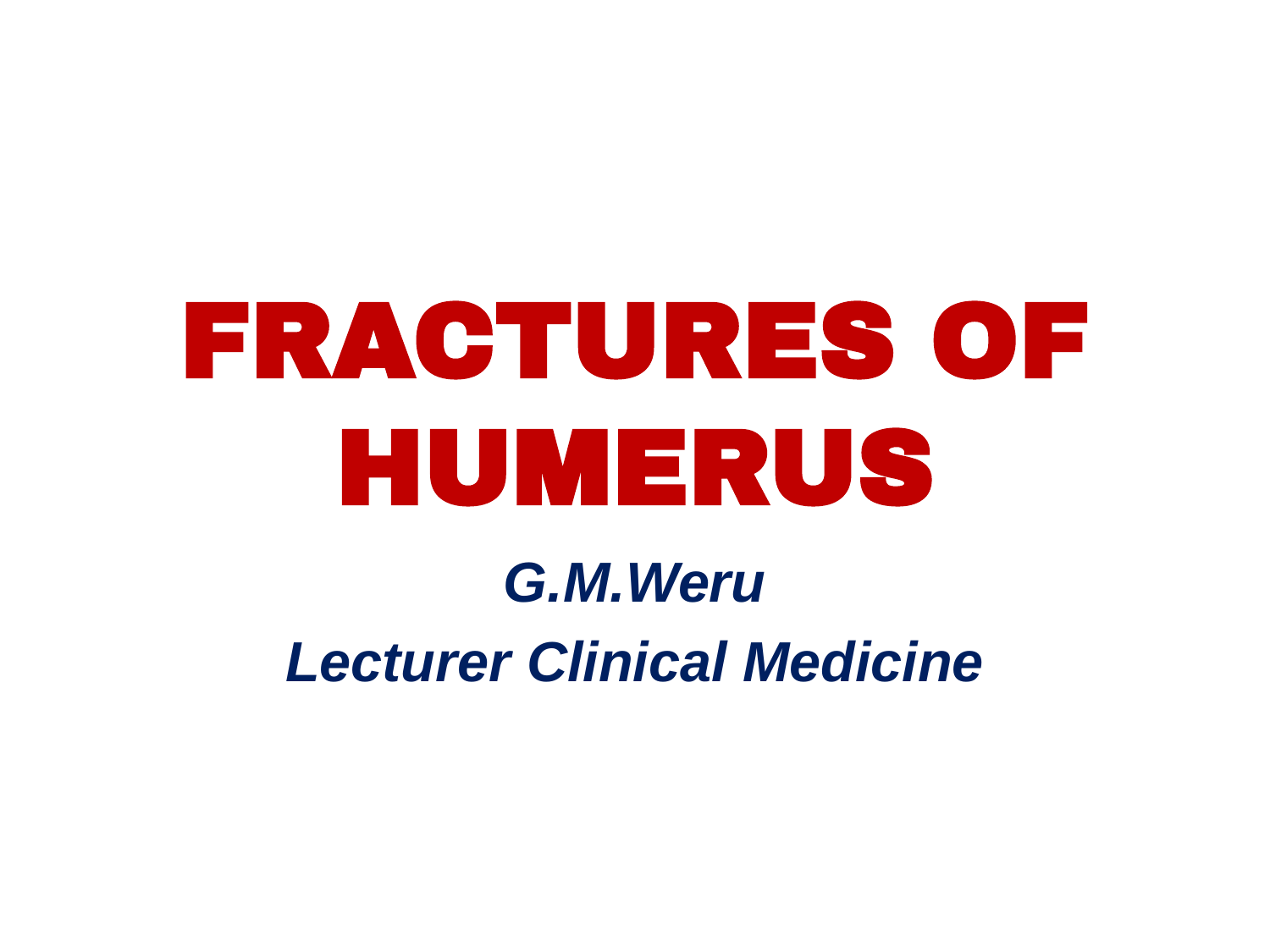

# FRACTURES OF HUMERUS
G.M.Weru
Lecturer Clinical Medicine